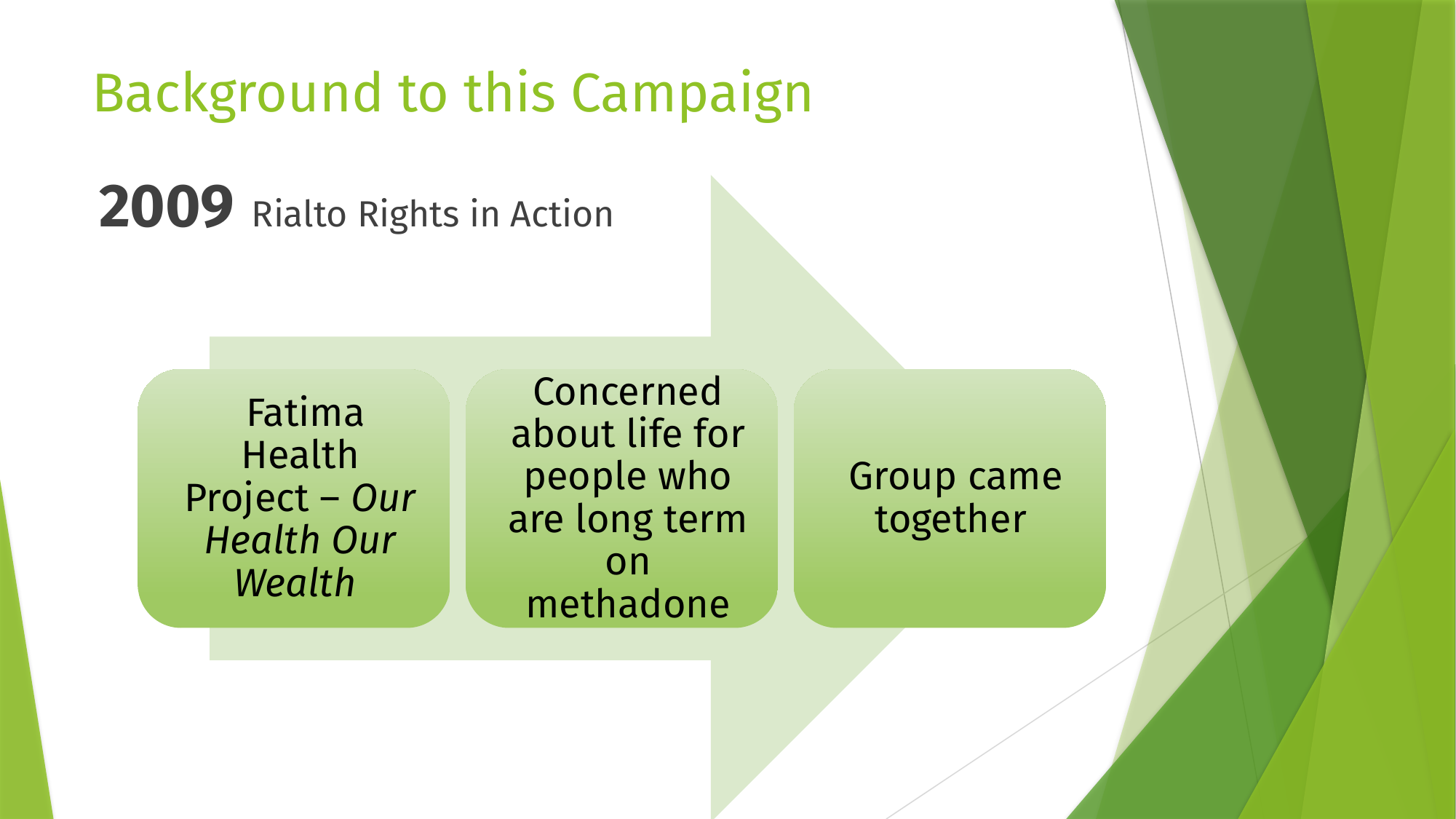

# Background to this Campaign
 2009  Rialto Rights in Action
 Fatima Health Project – Our Health Our Wealth
Concerned about life for people who are long term on methadone
Group came together